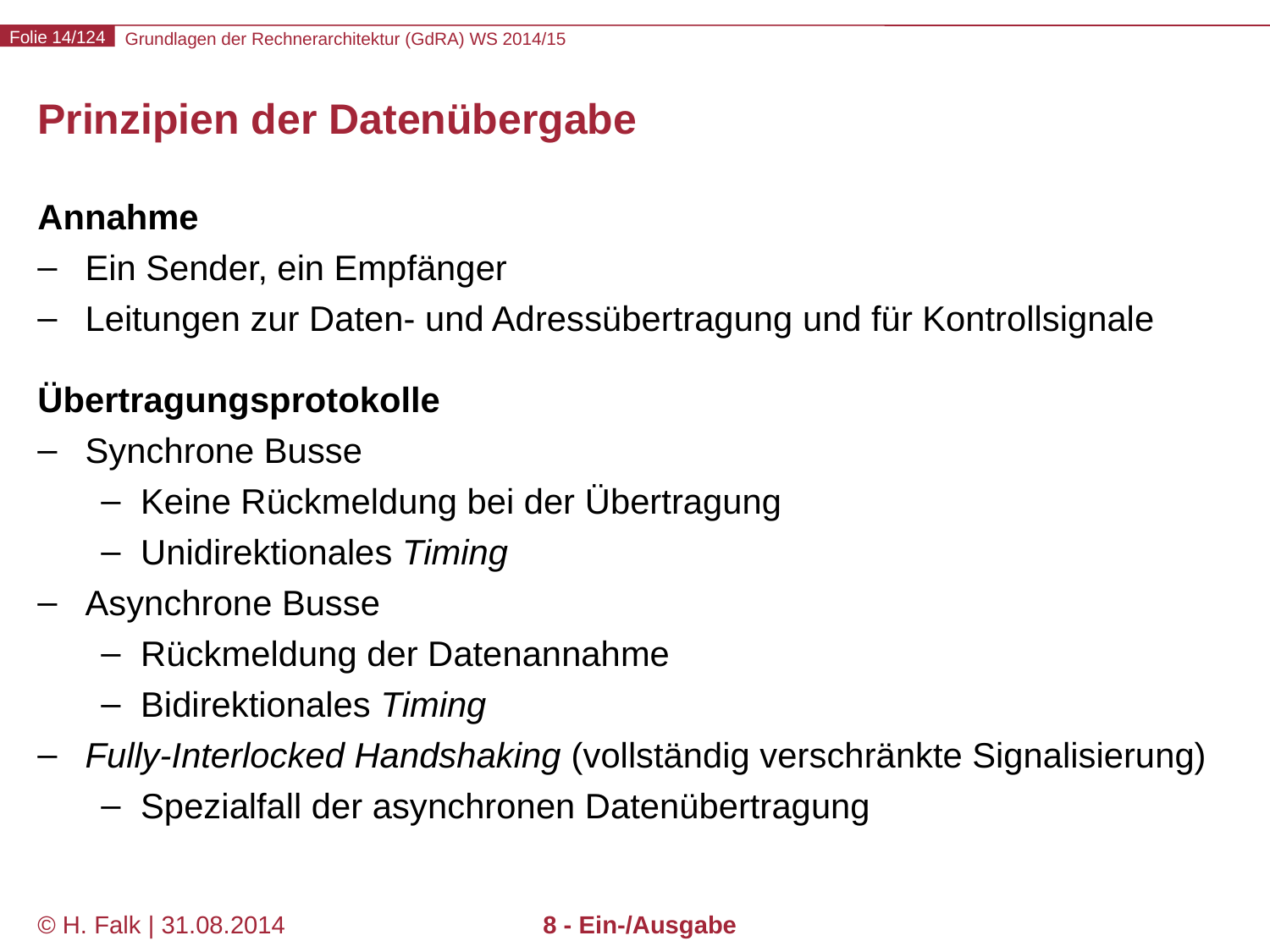

# Prinzipien der Datenübergabe
Annahme
Ein Sender, ein Empfänger
Leitungen zur Daten- und Adressübertragung und für Kontrollsignale

Übertragungsprotokolle
Synchrone Busse
Keine Rückmeldung bei der Übertragung
Unidirektionales Timing
Asynchrone Busse
Rückmeldung der Datenannahme
Bidirektionales Timing
Fully-Interlocked Handshaking (vollständig verschränkte Signalisierung)
Spezialfall der asynchronen Datenübertragung
© H. Falk | 31.08.2014
8 - Ein-/Ausgabe